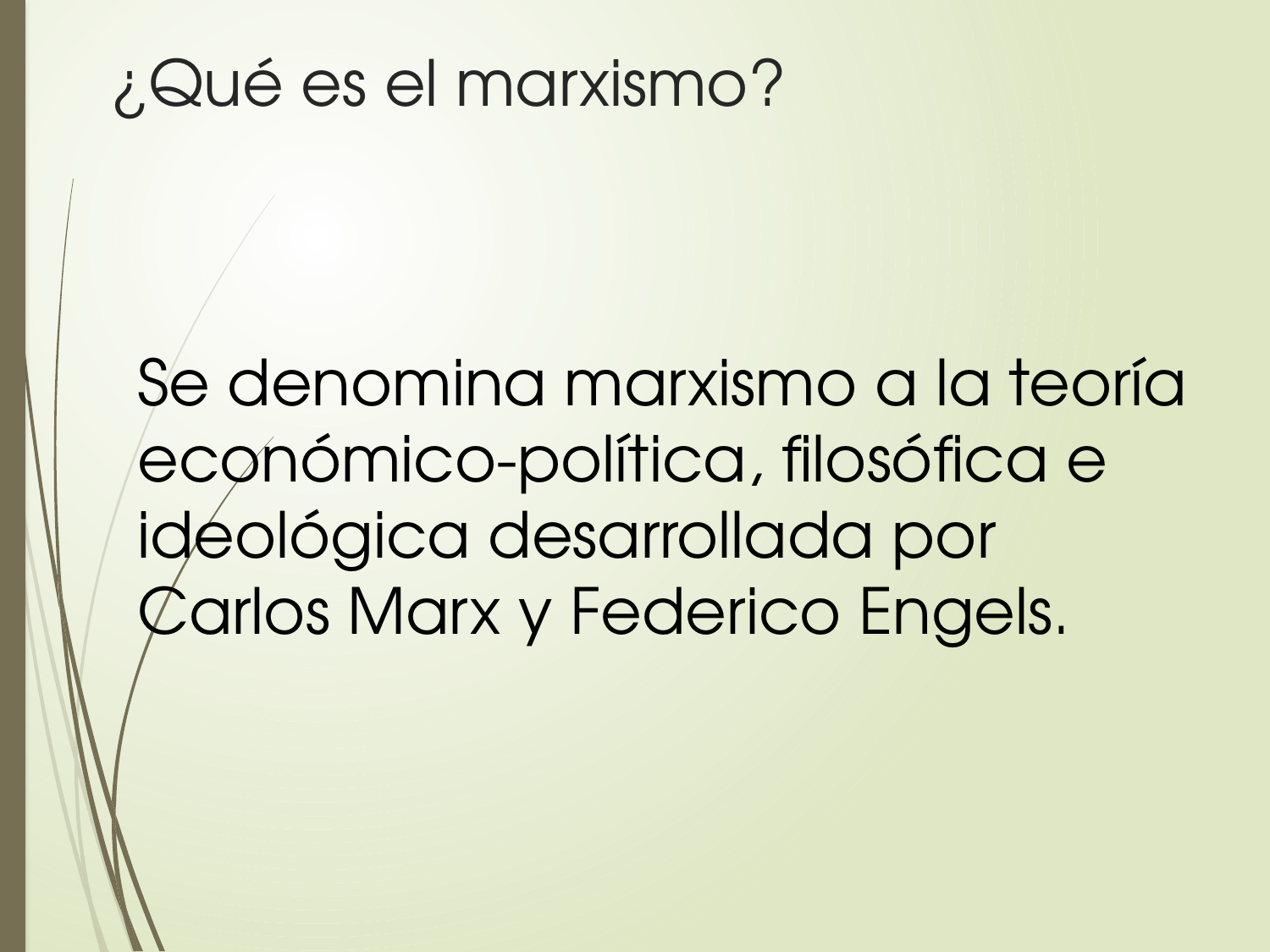

¿Qué es el marxismo?
Se denomina marxismo a la teoría económico-política, filosófica e ideológica desarrollada por Carlos Marx y Federico Engels.